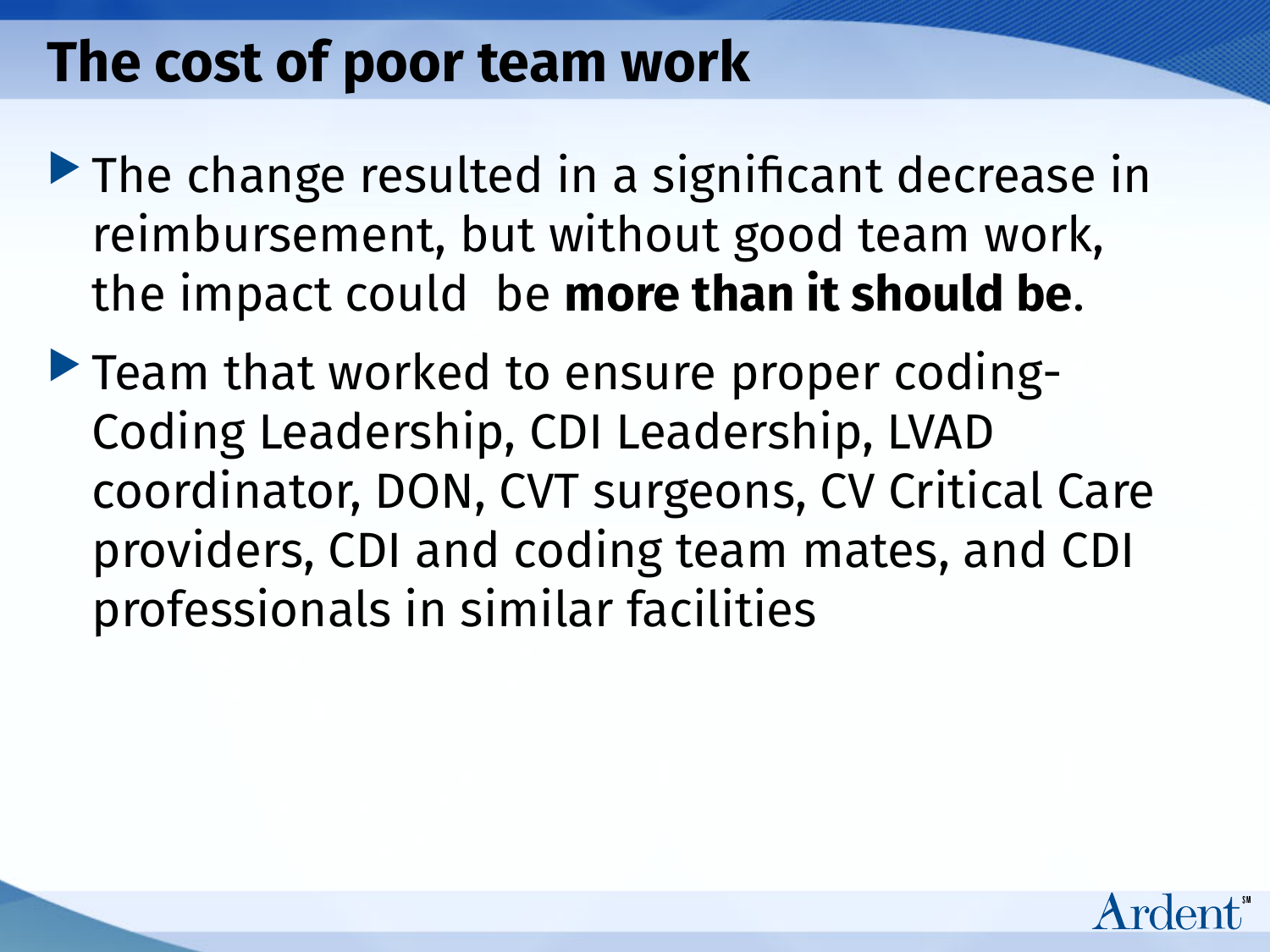

# The cost of poor team work
The change resulted in a significant decrease in reimbursement, but without good team work, the impact could  be more than it should be.
Team that worked to ensure proper coding- Coding Leadership, CDI Leadership, LVAD coordinator, DON, CVT surgeons, CV Critical Care providers, CDI and coding team mates, and CDI professionals in similar facilities